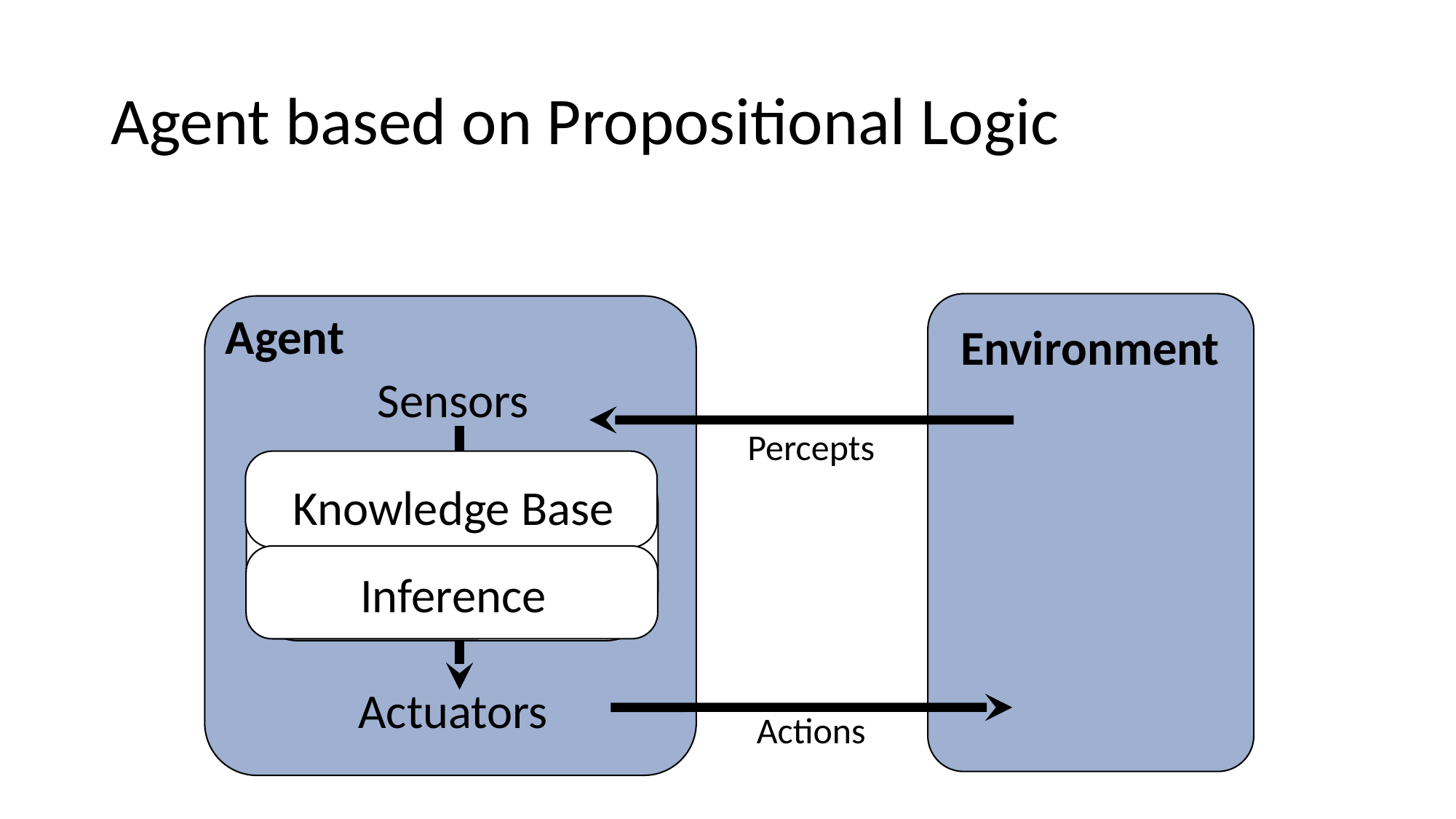

# Agent based on Propositional Logic

Agent
Environment
Sensors
Actuators

Percepts

Actions
Knowledge Base
Inference